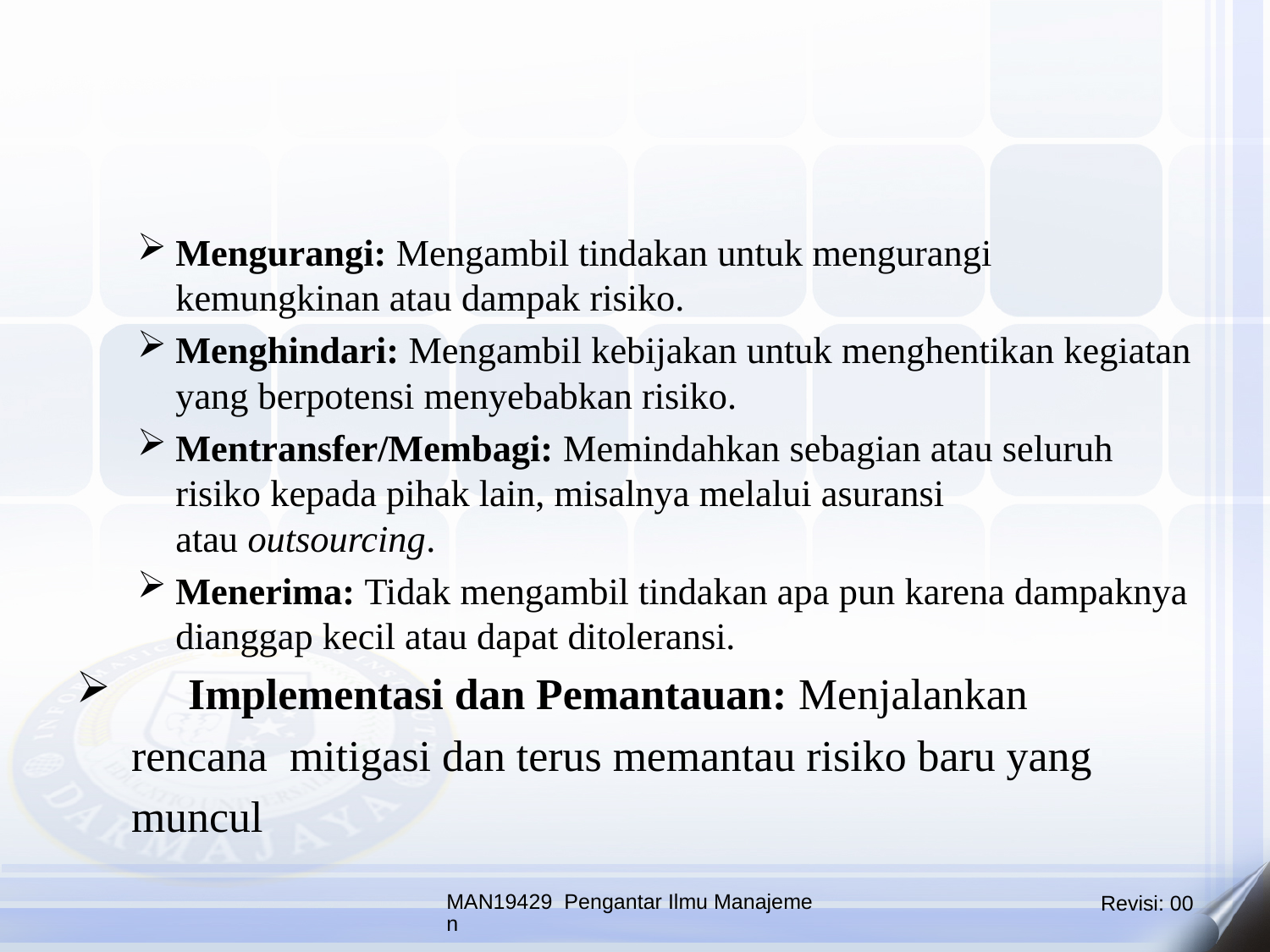

Mengurangi: Mengambil tindakan untuk mengurangi kemungkinan atau dampak risiko.
Menghindari: Mengambil kebijakan untuk menghentikan kegiatan yang berpotensi menyebabkan risiko.
Mentransfer/Membagi: Memindahkan sebagian atau seluruh risiko kepada pihak lain, misalnya melalui asuransi atau outsourcing.
Menerima: Tidak mengambil tindakan apa pun karena dampaknya dianggap kecil atau dapat ditoleransi.
      Implementasi dan Pemantauan: Menjalankan
     rencana  mitigasi dan terus memantau risiko baru yang
     muncul

MAN19429  Pengantar Ilmu Manajemen